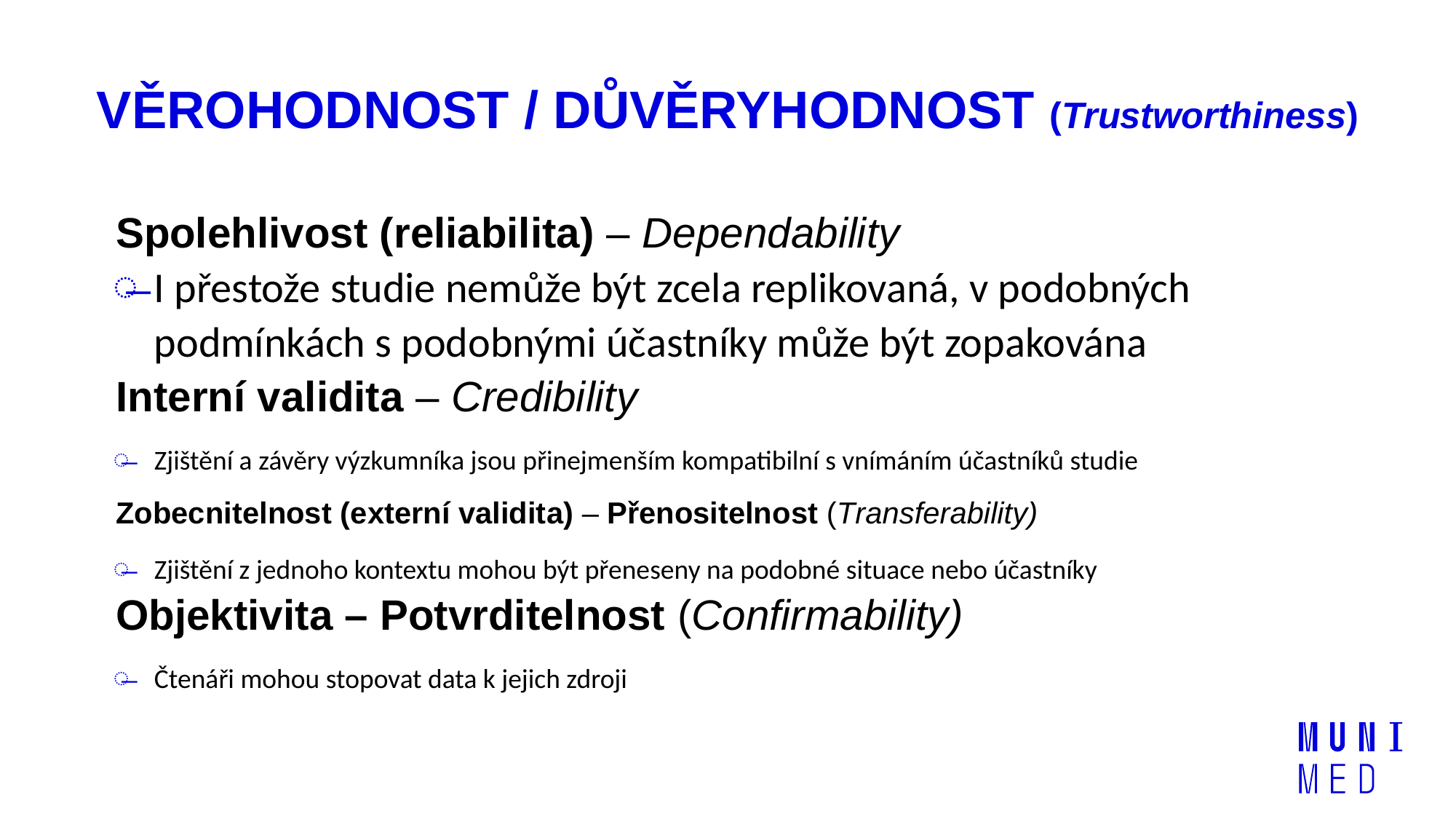

# VĚROHODNOST / DŮVĚRYHODNOST (Trustworthiness)
Spolehlivost (reliabilita) – Dependability
I přestože studie nemůže být zcela replikovaná, v podobných podmínkách s podobnými účastníky může být zopakována
Interní validita – Credibility
Zjištění a závěry výzkumníka jsou přinejmenším kompatibilní s vnímáním účastníků studie
Zobecnitelnost (externí validita) – Přenositelnost (Transferability)
Zjištění z jednoho kontextu mohou být přeneseny na podobné situace nebo účastníky
Objektivita – Potvrditelnost (Confirmability)
Čtenáři mohou stopovat data k jejich zdroji